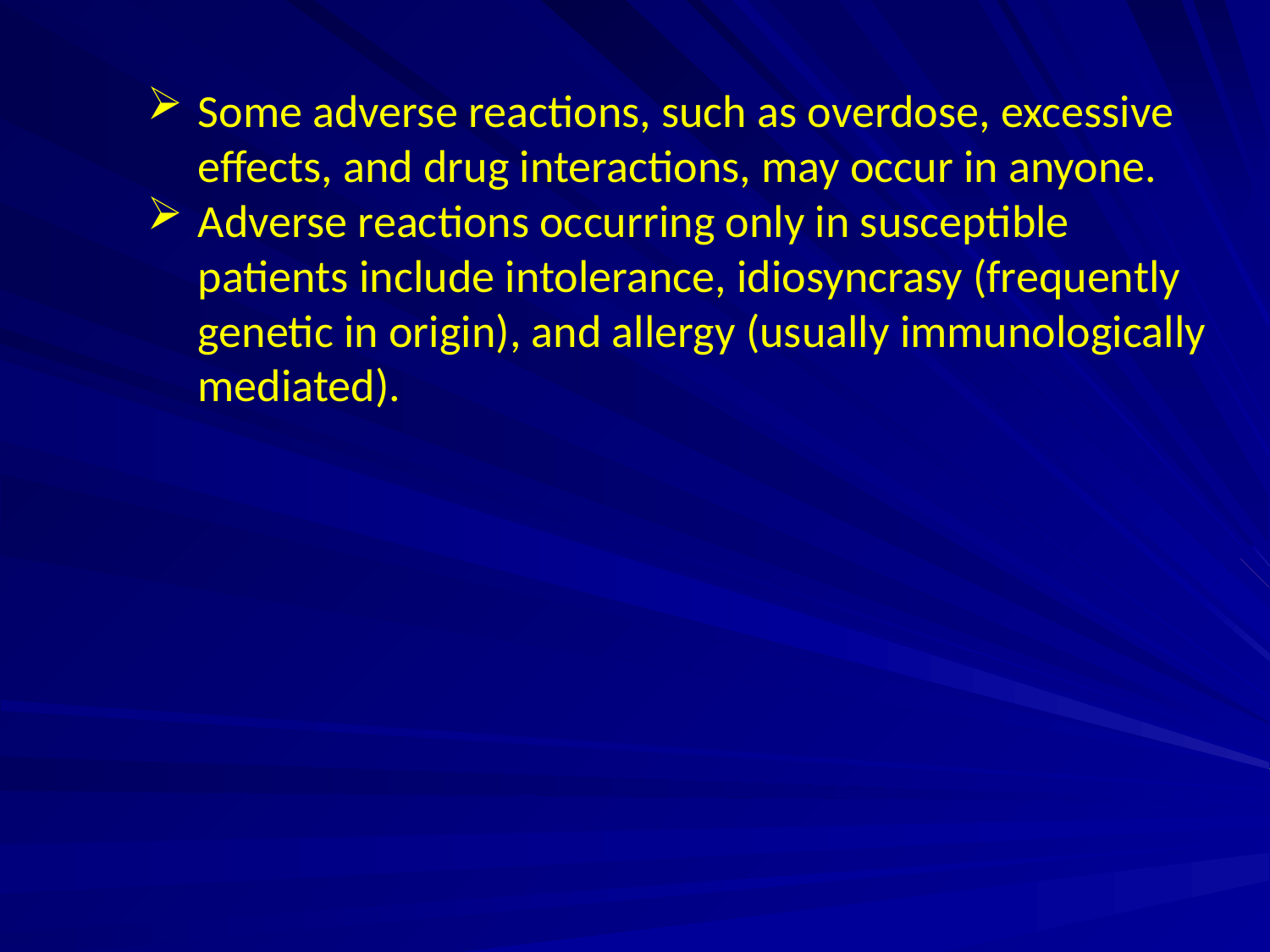

Some adverse reactions, such as overdose, excessive effects, and drug interactions, may occur in anyone.
Adverse reactions occurring only in susceptible patients include intolerance, idiosyncrasy (frequently genetic in origin), and allergy (usually immunologically mediated).